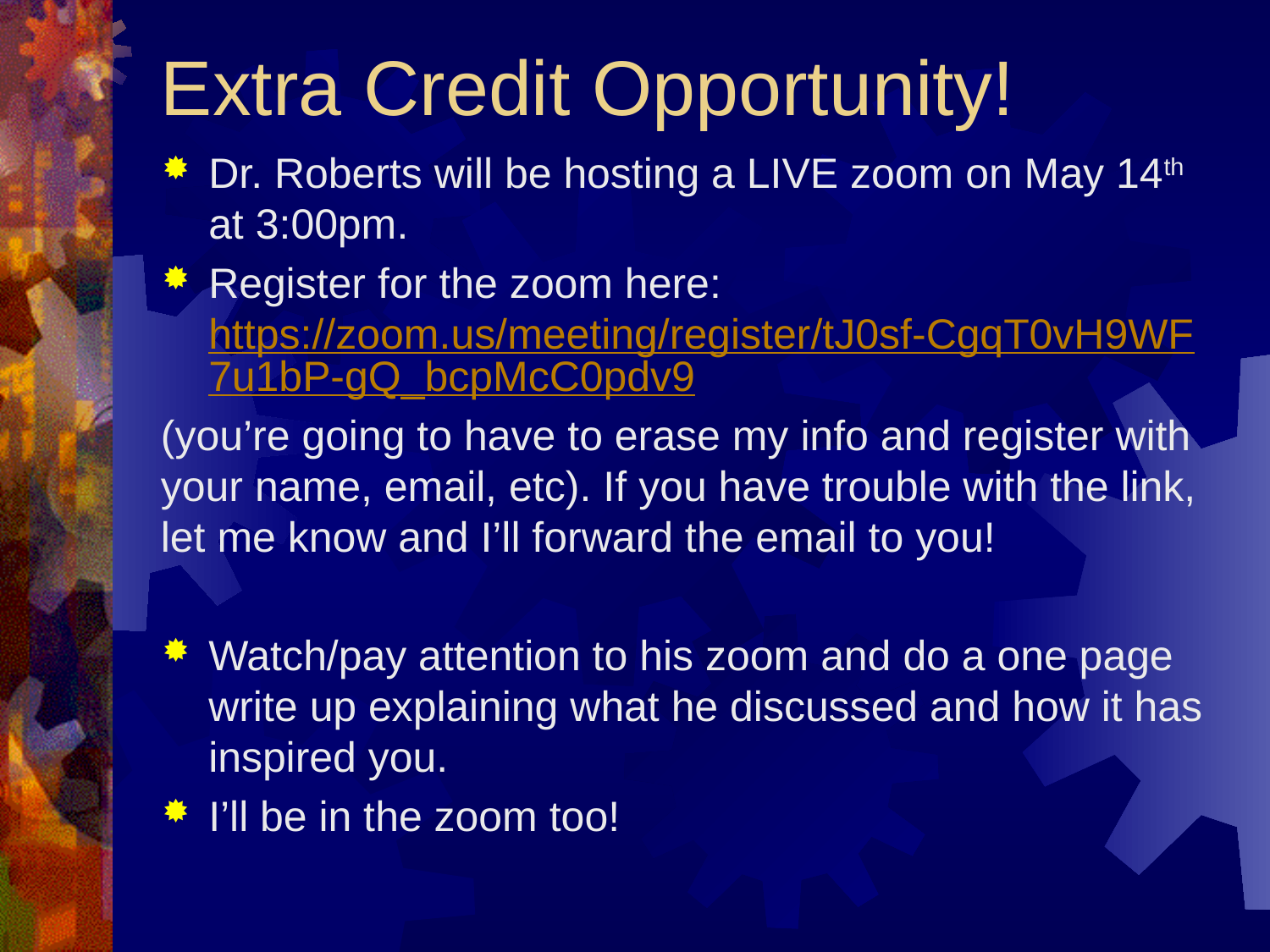

# Extra Credit Opportunity!
Dr. Roberts will be hosting a LIVE zoom on May 14th at 3:00pm.
Register for the zoom here:  https://zoom.us/meeting/register/tJ0sf-CgqT0vH9WF7u1bP-gQ_bcpMcC0pdv9
(you’re going to have to erase my info and register with your name, email, etc). If you have trouble with the link, let me know and I’ll forward the email to you!

Watch/pay attention to his zoom and do a one page write up explaining what he discussed and how it has inspired you.
I’ll be in the zoom too!